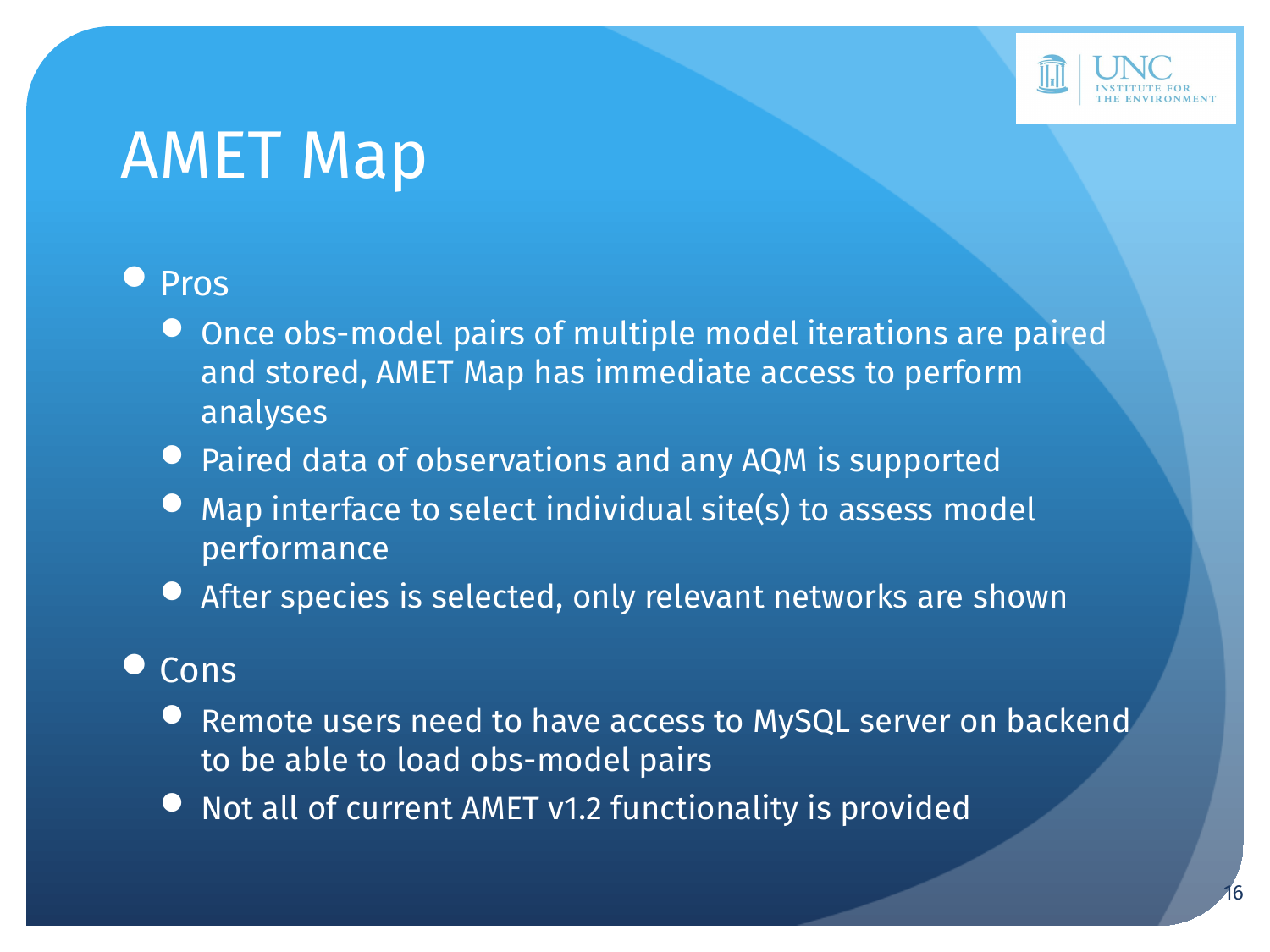

# AMET Map
Pros
Once obs-model pairs of multiple model iterations are paired and stored, AMET Map has immediate access to perform analyses
Paired data of observations and any AQM is supported
Map interface to select individual site(s) to assess model performance
After species is selected, only relevant networks are shown
Cons
Remote users need to have access to MySQL server on backend to be able to load obs-model pairs
Not all of current AMET v1.2 functionality is provided

16